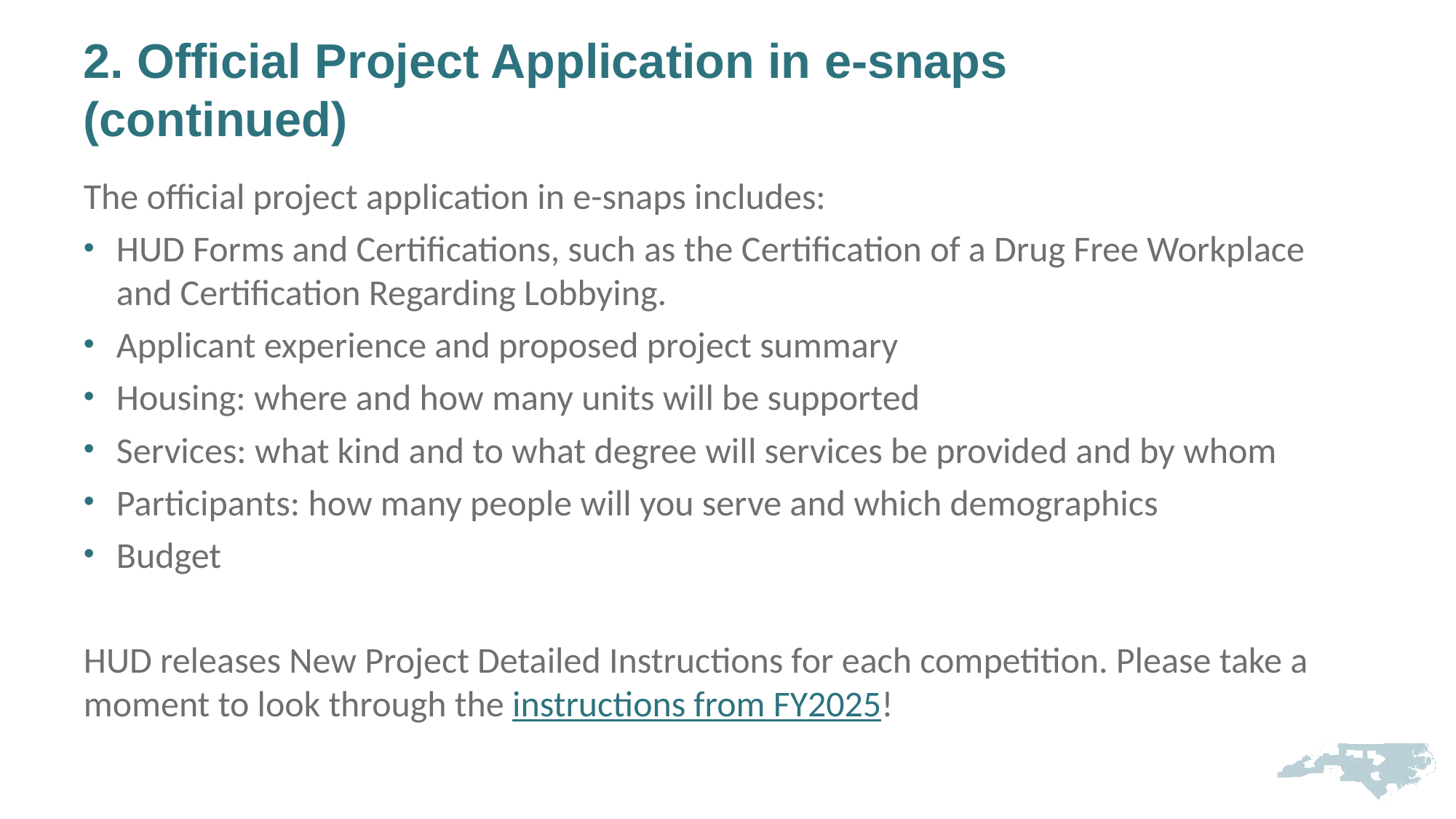

# 2. Official Project Application in e-snaps (continued)
The official project application in e-snaps includes:
HUD Forms and Certifications, such as the Certification of a Drug Free Workplace and Certification Regarding Lobbying.
Applicant experience and proposed project summary
Housing: where and how many units will be supported
Services: what kind and to what degree will services be provided and by whom
Participants: how many people will you serve and which demographics
Budget

HUD releases New Project Detailed Instructions for each competition. Please take a moment to look through the instructions from FY2025!